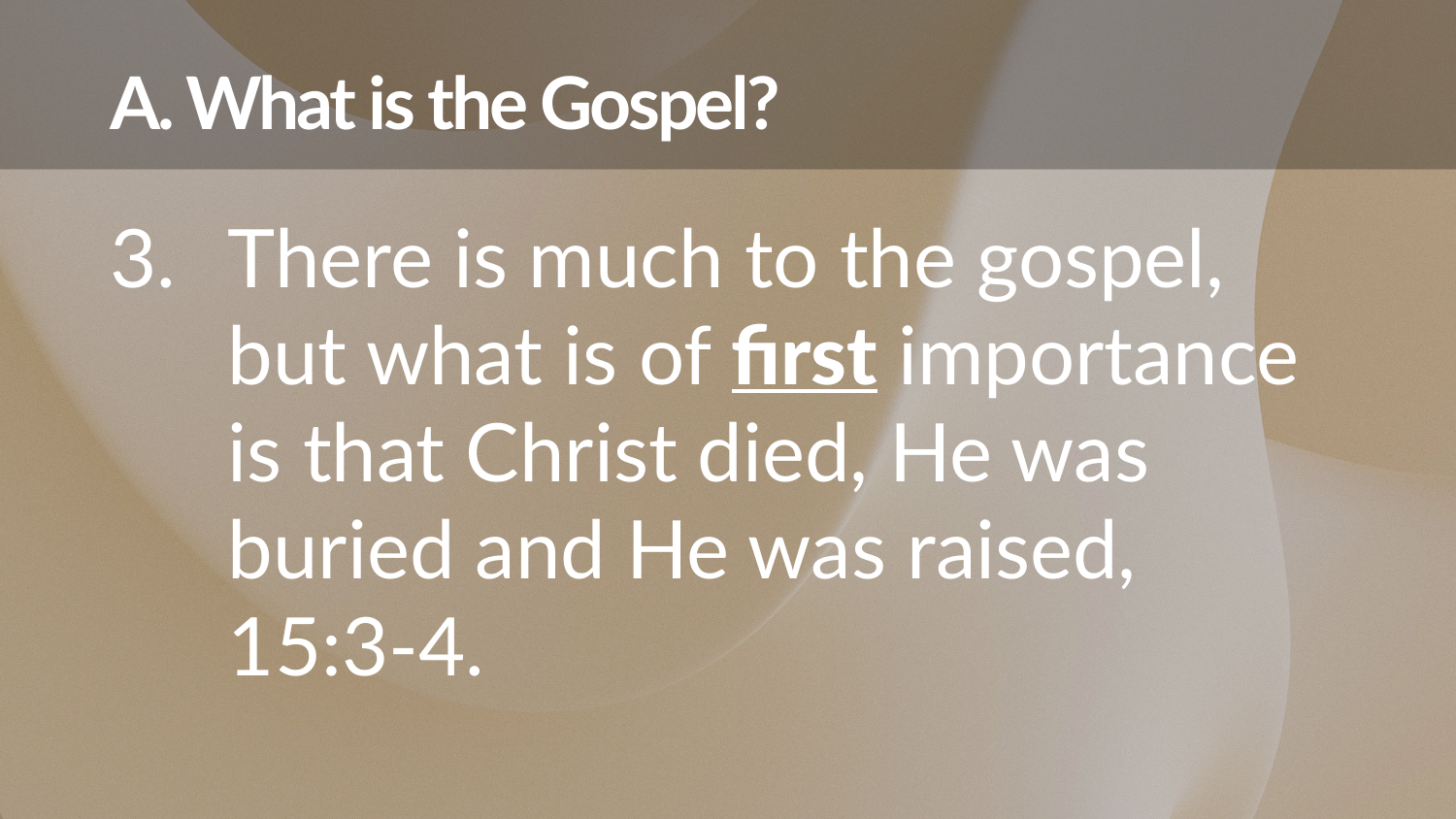

# A. What is the Gospel?
There is much to the gospel, but what is of first importance is that Christ died, He was buried and He was raised, 15:3-4.